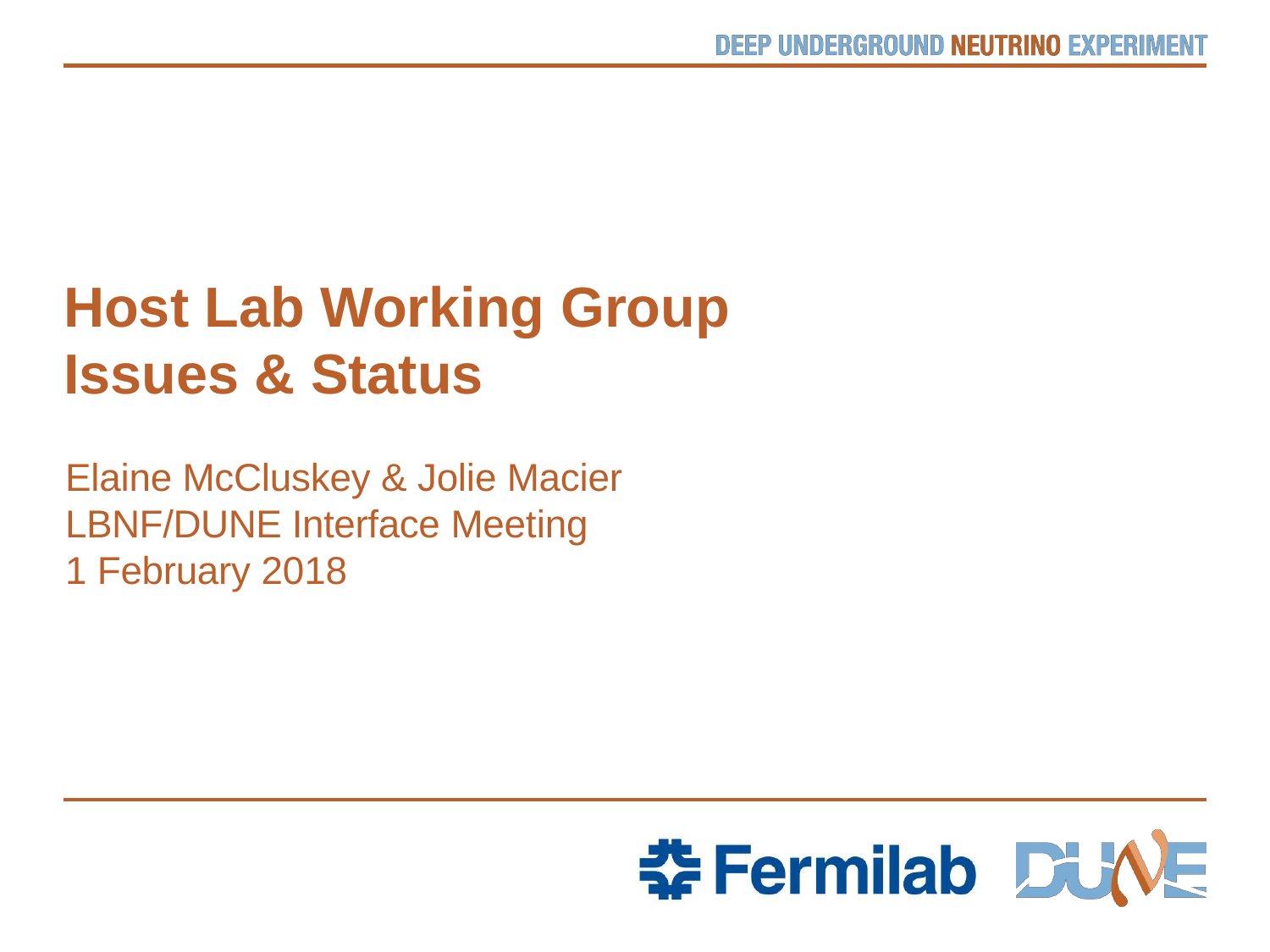

Host Lab Working Group
Issues & Status
Elaine McCluskey & Jolie Macier
LBNF/DUNE Interface Meeting
1 February 2018